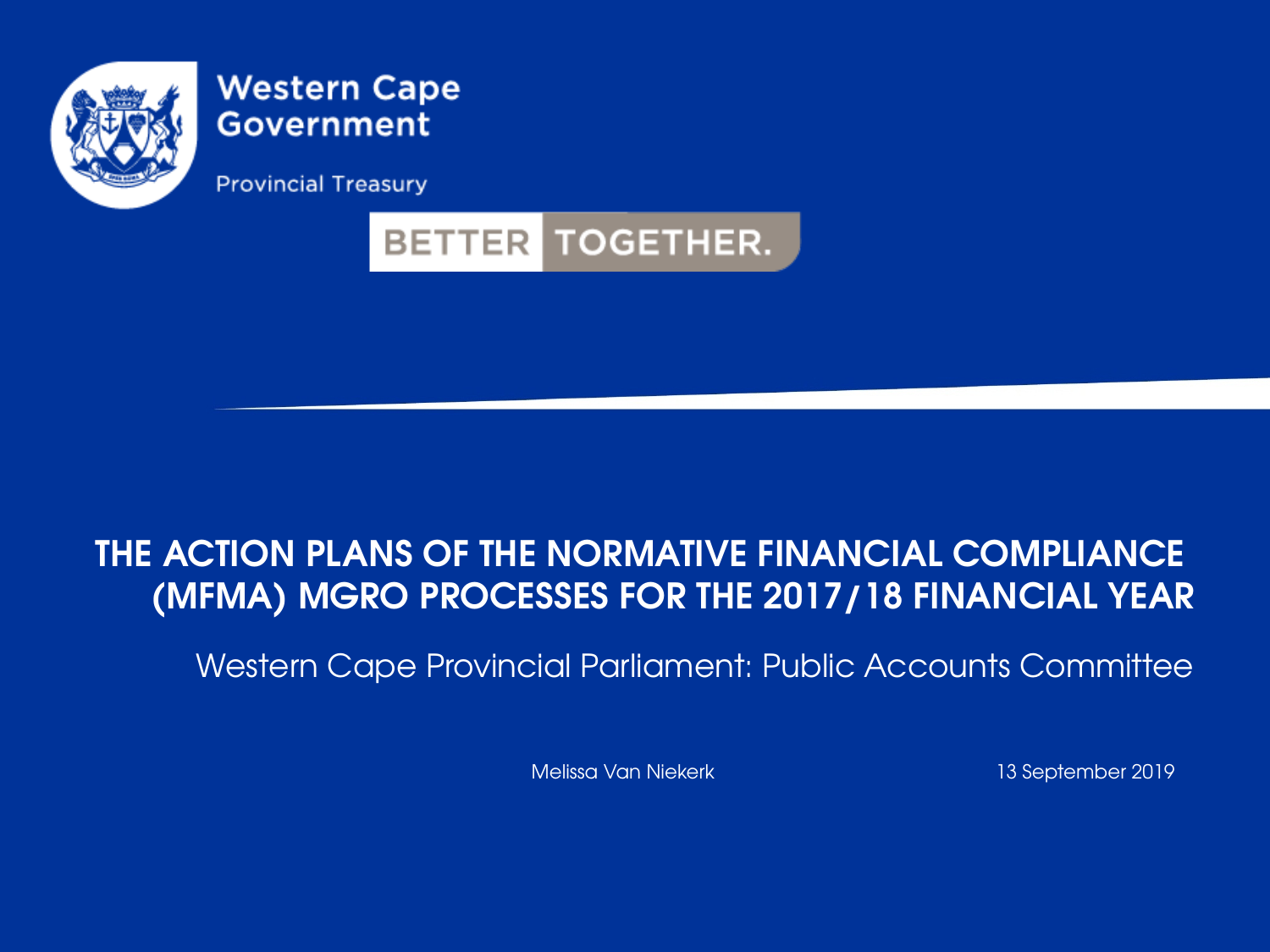

# the action plans of the normative financial compliance (MFMA) MGRO processes for the 2017/18 financial year
Western Cape Provincial Parliament: Public Accounts Committee
13 September 2019
Melissa Van Niekerk